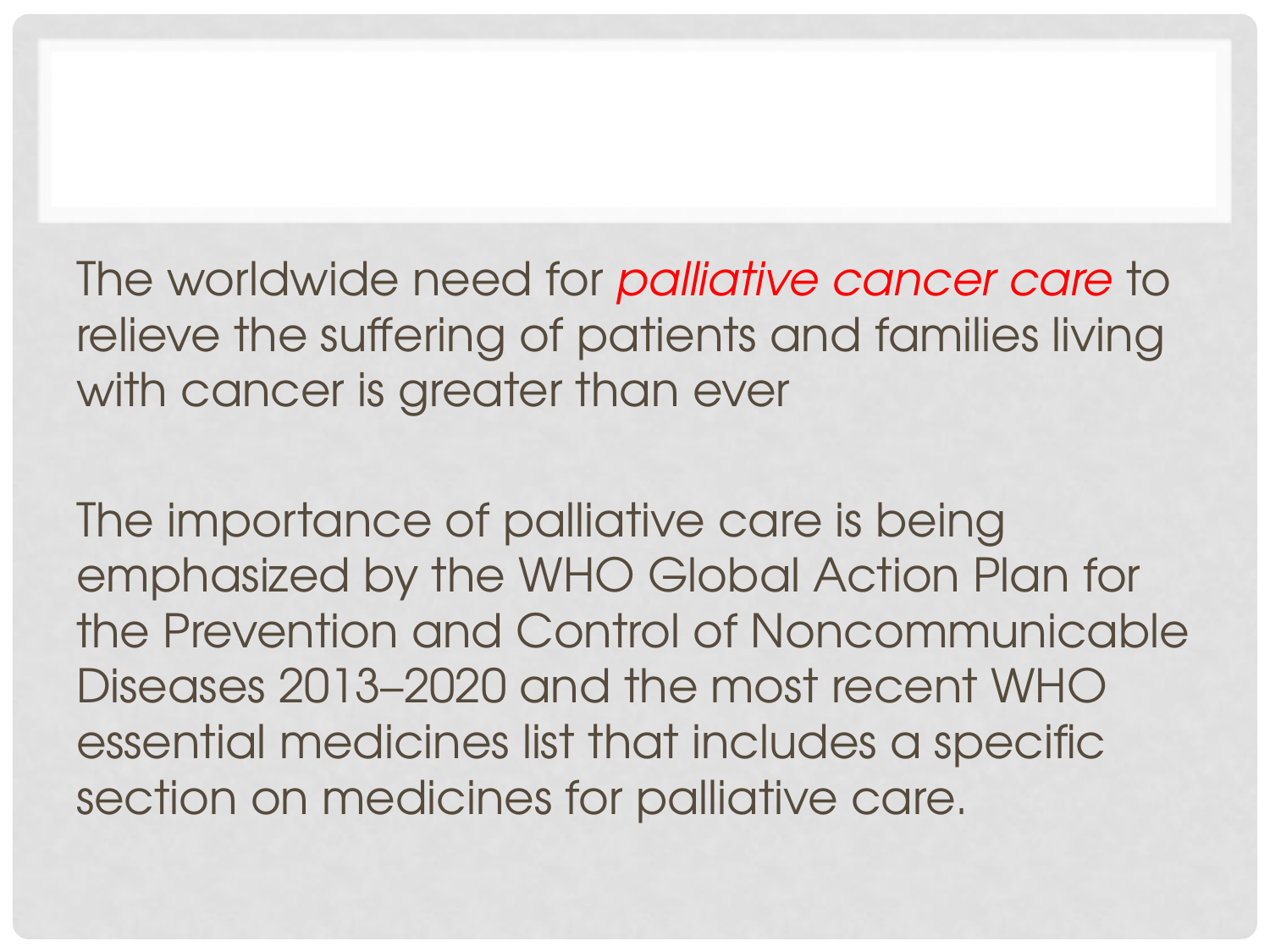

#
The worldwide need for palliative cancer care to relieve the suffering of patients and families living with cancer is greater than ever

The importance of palliative care is being emphasized by the WHO Global Action Plan for the Prevention and Control of Noncommunicable Diseases 2013–2020 and the most recent WHO essential medicines list that includes a specific section on medicines for palliative care.